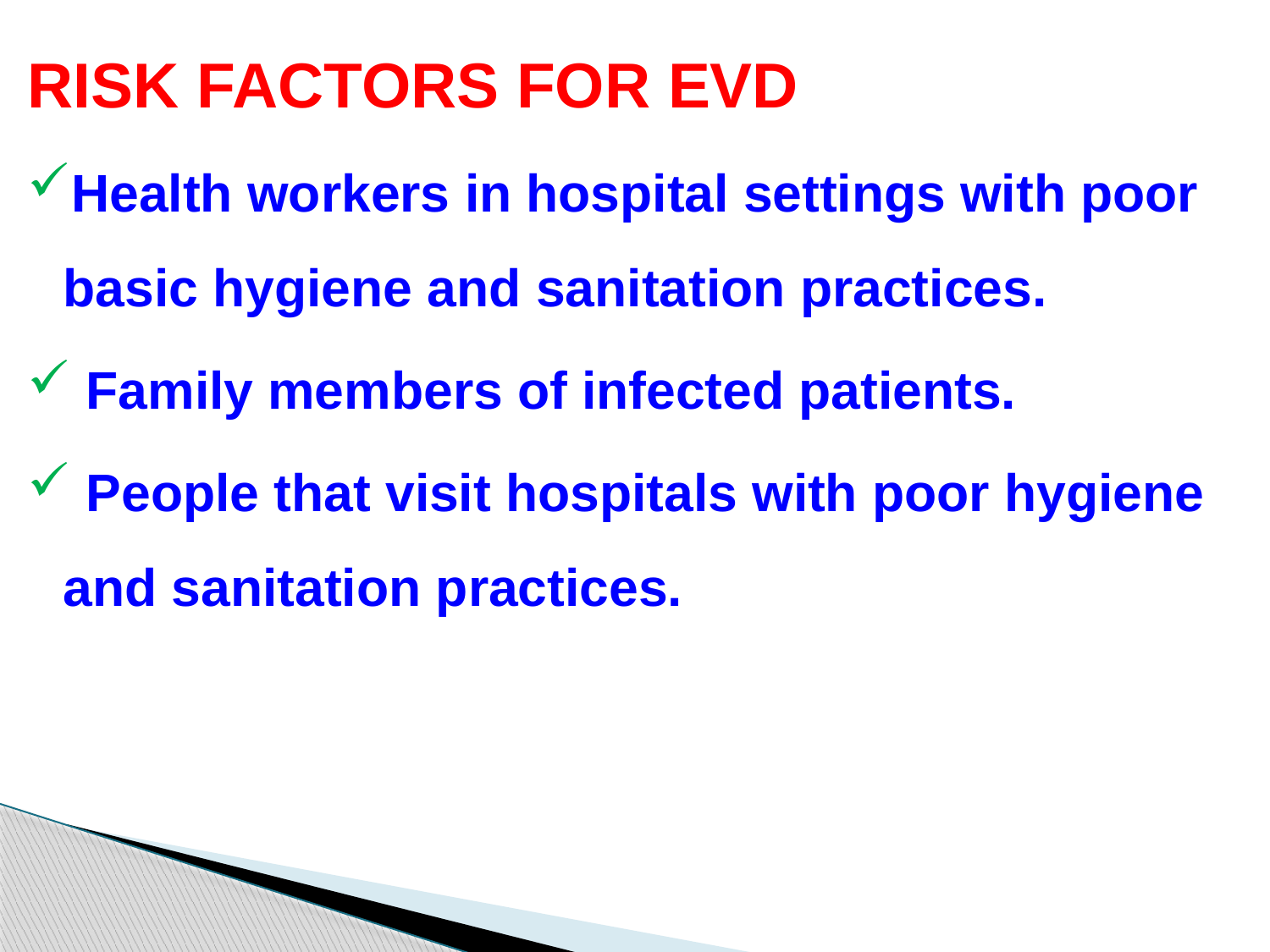

RISK FACTORS FOR EVD
Health workers in hospital settings with poor basic hygiene and sanitation practices.
 Family members of infected patients.
 People that visit hospitals with poor hygiene and sanitation practices.